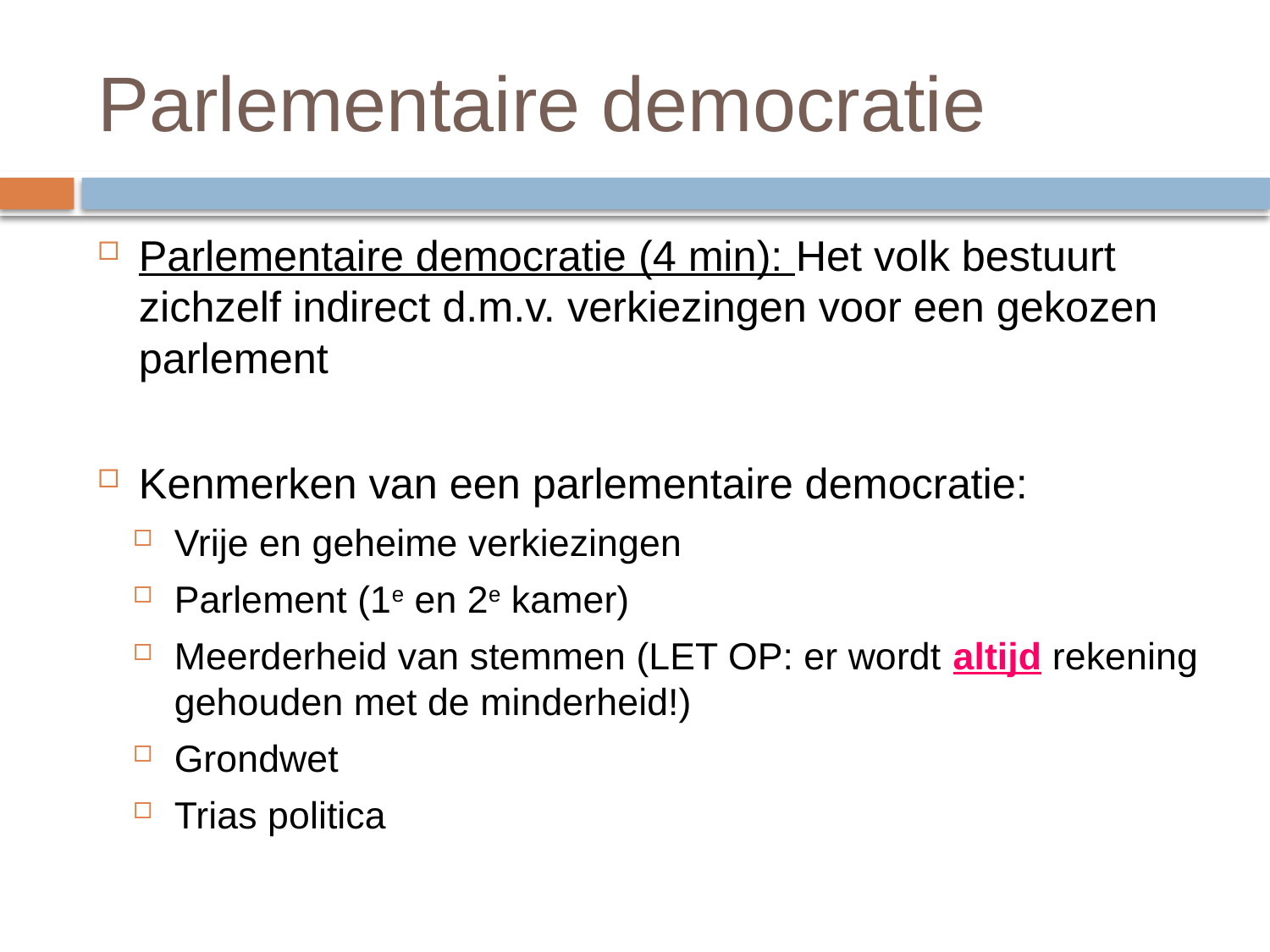

# Parlementaire democratie
Parlementaire democratie (4 min): Het volk bestuurt zichzelf indirect d.m.v. verkiezingen voor een gekozen parlement

Kenmerken van een parlementaire democratie:
Vrije en geheime verkiezingen
Parlement (1e en 2e kamer)
Meerderheid van stemmen (LET OP: er wordt altijd rekening gehouden met de minderheid!)
Grondwet
Trias politica